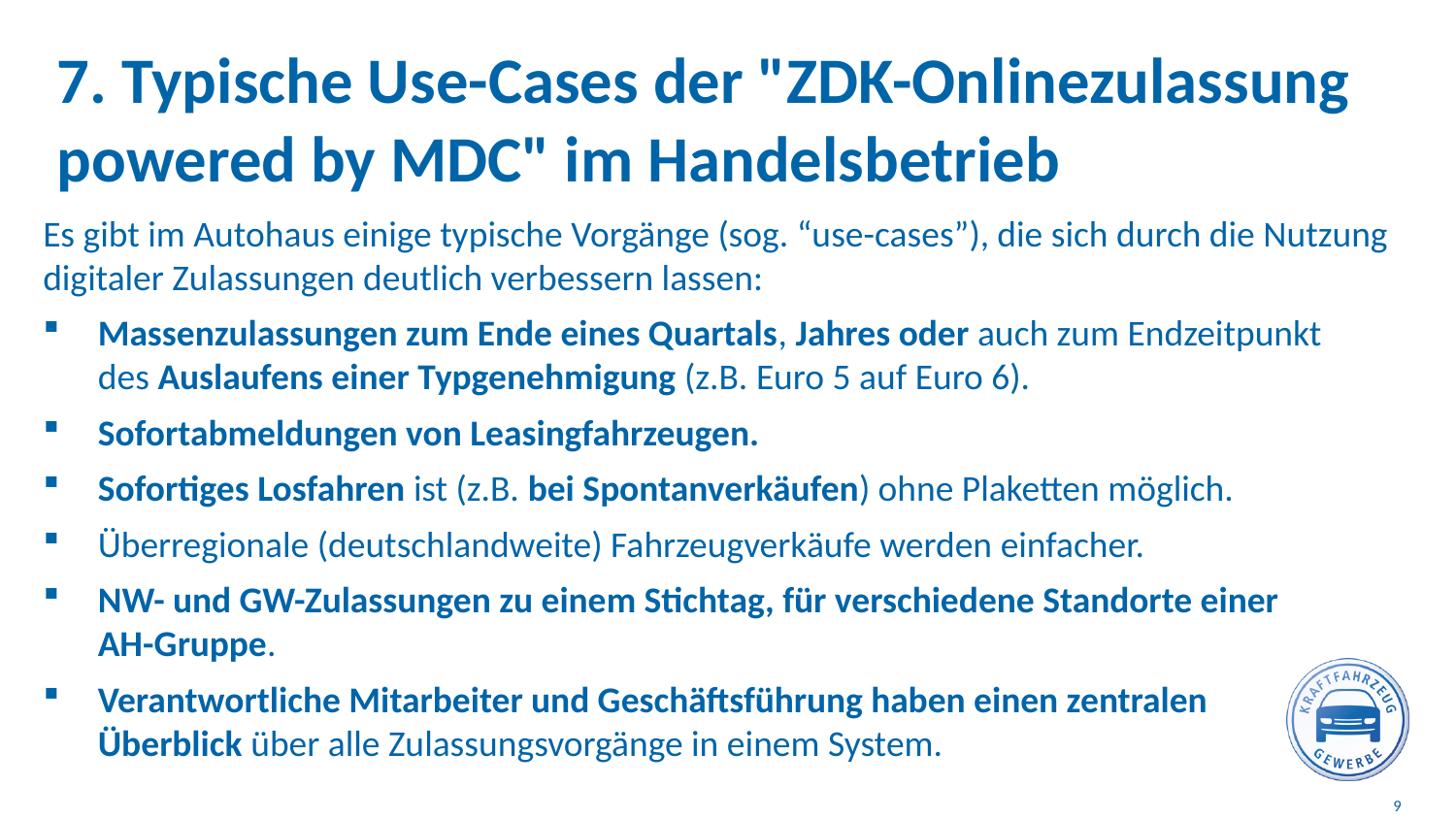

# 7. Typische Use-Cases der "ZDK-Onlinezulassung 	powered by MDC" im Handelsbetrieb
Es gibt im Autohaus einige typische Vorgänge (sog. “use-cases”), die sich durch die Nutzung digitaler Zulassungen deutlich verbessern lassen:
Massenzulassungen zum Ende eines Quartals, Jahres oder auch zum Endzeitpunkt des Auslaufens einer Typgenehmigung (z.B. Euro 5 auf Euro 6).
Sofortabmeldungen von Leasingfahrzeugen.
Sofortiges Losfahren ist (z.B. bei Spontanverkäufen) ohne Plaketten möglich.
Überregionale (deutschlandweite) Fahrzeugverkäufe werden einfacher.
NW- und GW-Zulassungen zu einem Stichtag, für verschiedene Standorte einer
AH-Gruppe.
Verantwortliche Mitarbeiter und Geschäftsführung haben einen zentralen Überblick über alle Zulassungsvorgänge in einem System.
9